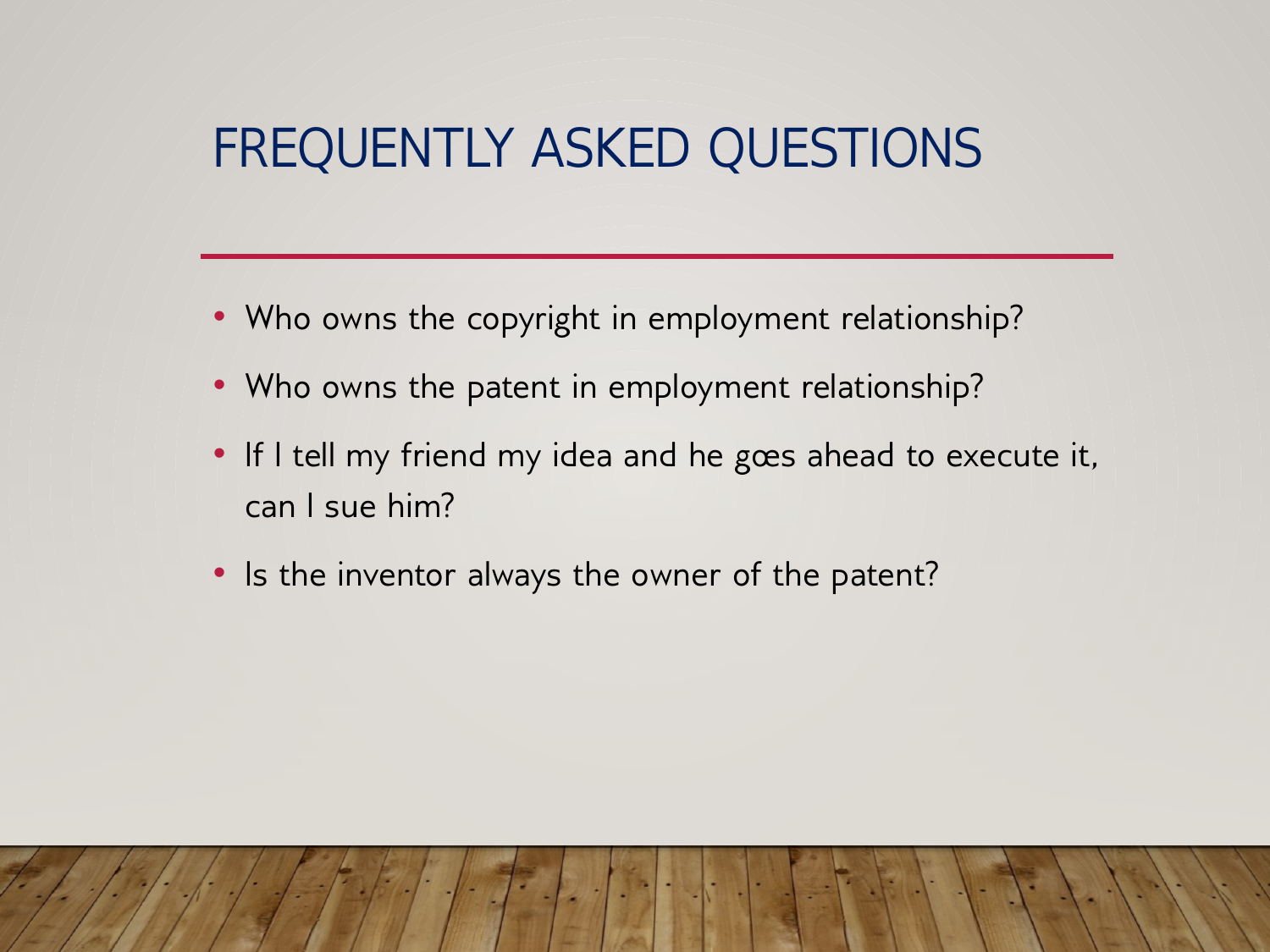

# Frequently asked questions
Who owns the copyright in employment relationship?
Who owns the patent in employment relationship?
If I tell my friend my idea and he goes ahead to execute it, can I sue him?
Is the inventor always the owner of the patent?